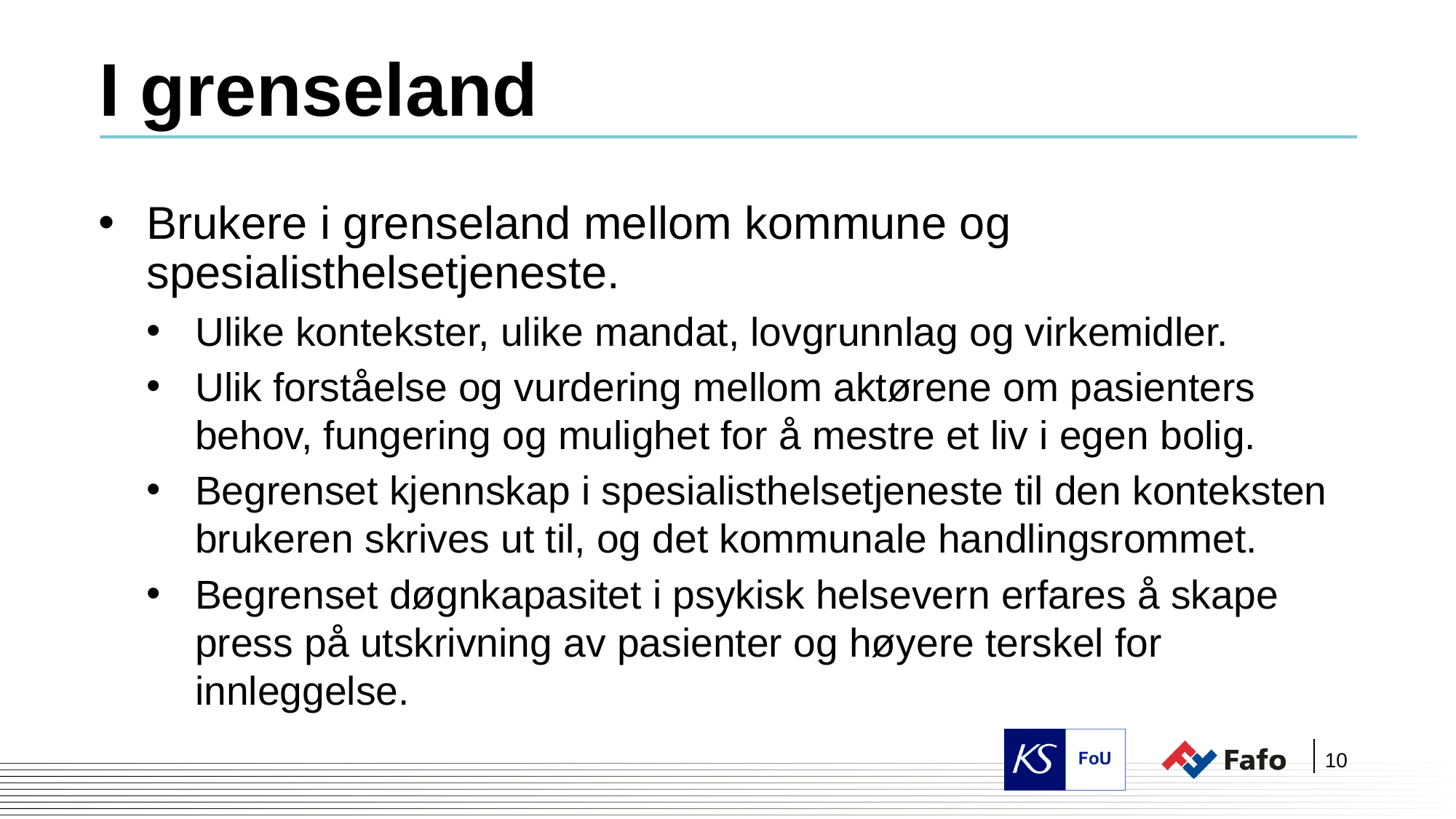

# I grenseland
Brukere i grenseland mellom kommune og spesialisthelsetjeneste.
Ulike kontekster, ulike mandat, lovgrunnlag og virkemidler.
Ulik forståelse og vurdering mellom aktørene om pasienters behov, fungering og mulighet for å mestre et liv i egen bolig.
Begrenset kjennskap i spesialisthelsetjeneste til den konteksten brukeren skrives ut til, og det kommunale handlingsrommet.
Begrenset døgnkapasitet i psykisk helsevern erfares å skape press på utskrivning av pasienter og høyere terskel for innleggelse.
10